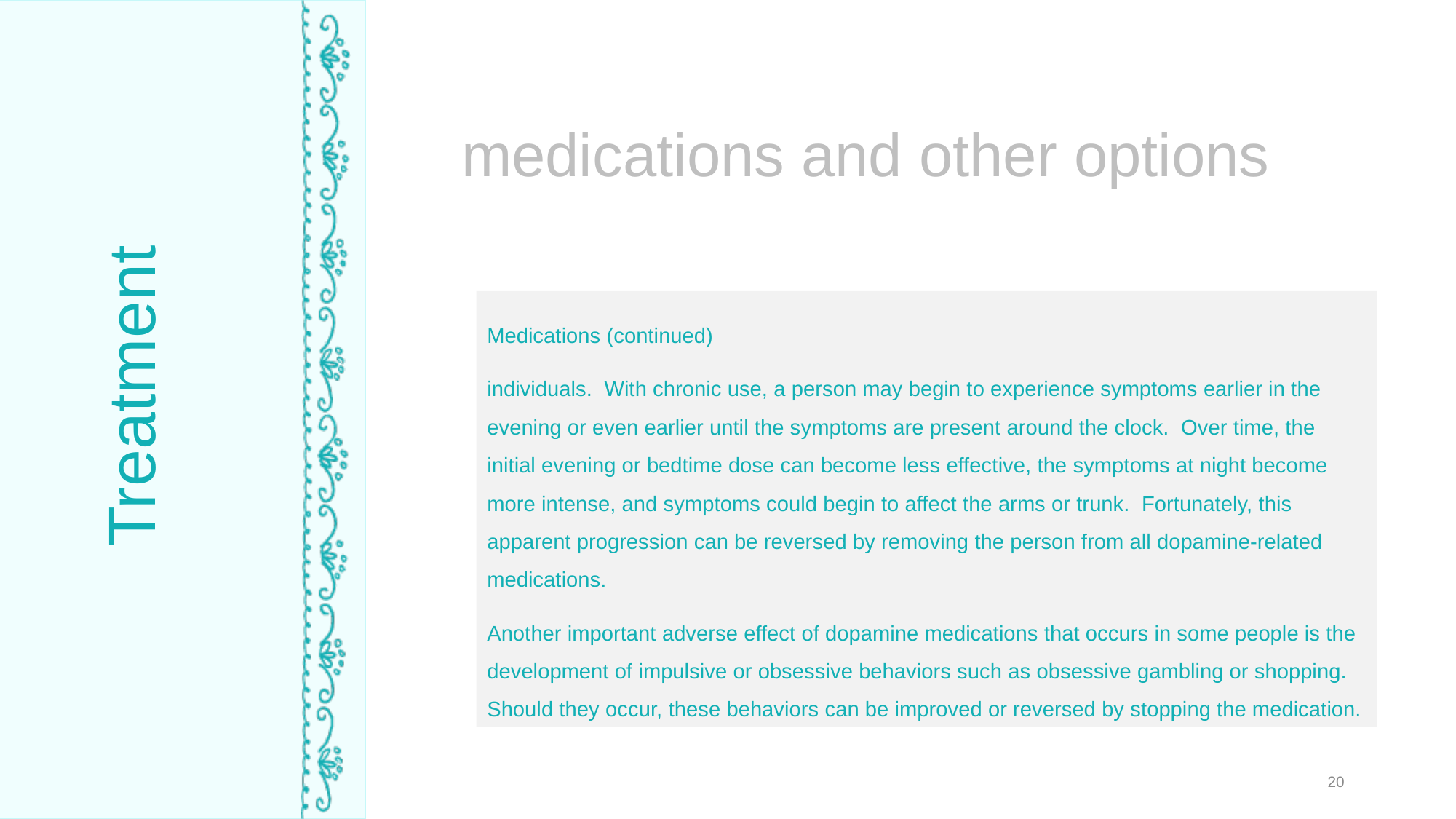

medications and other options
Medications (continued)
individuals.  With chronic use, a person may begin to experience symptoms earlier in the evening or even earlier until the symptoms are present around the clock.  Over time, the initial evening or bedtime dose can become less effective, the symptoms at night become more intense, and symptoms could begin to affect the arms or trunk.  Fortunately, this apparent progression can be reversed by removing the person from all dopamine-related medications.
Another important adverse effect of dopamine medications that occurs in some people is the development of impulsive or obsessive behaviors such as obsessive gambling or shopping.  Should they occur, these behaviors can be improved or reversed by stopping the medication.
Treatment
TIME ASLEEP
20